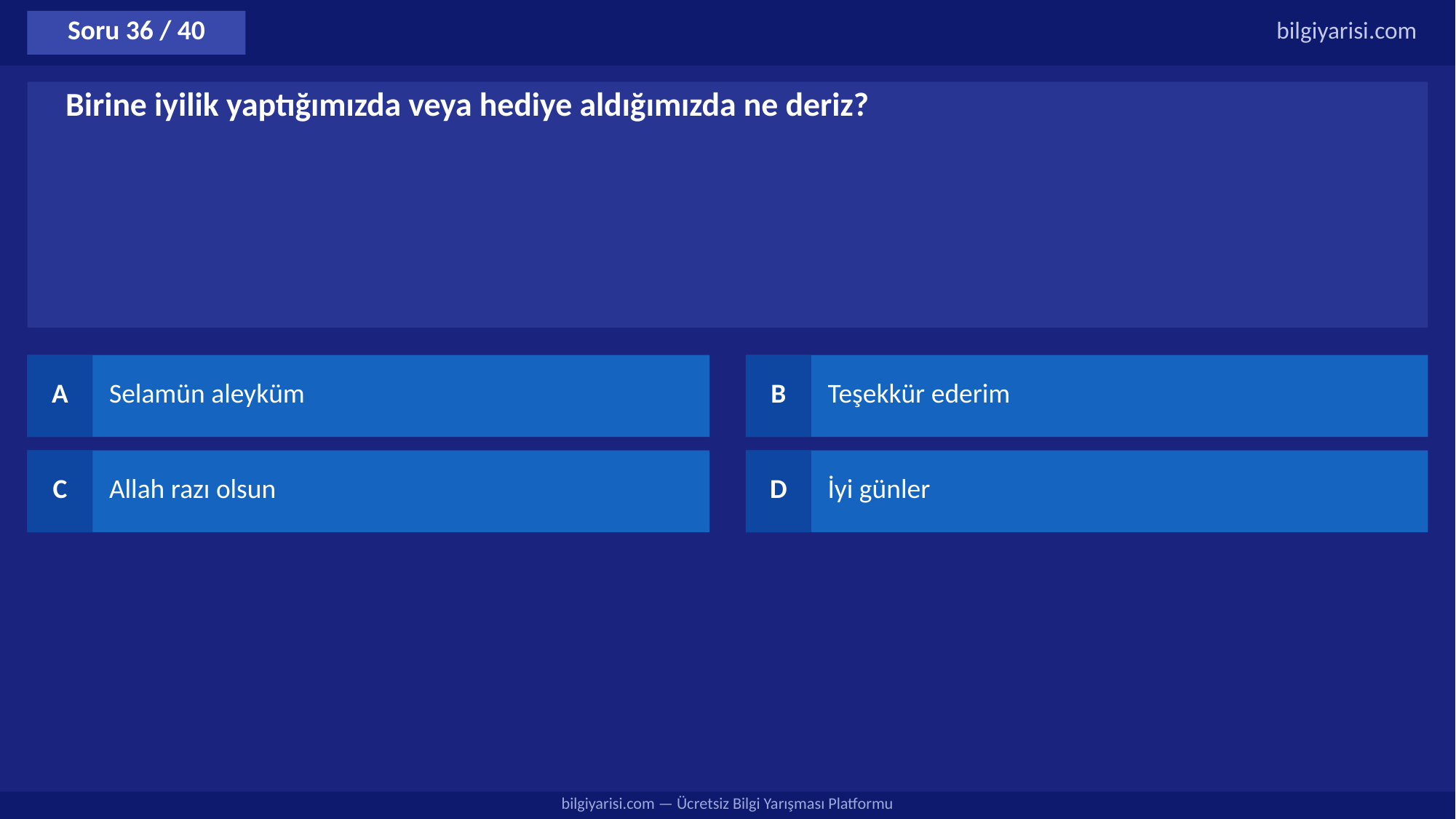

Soru 36 / 40
bilgiyarisi.com

Birine iyilik yaptığımızda veya hediye aldığımızda ne deriz?

A
Selamün aleyküm

B
Teşekkür ederim

C
Allah razı olsun

D
İyi günler
bilgiyarisi.com — Ücretsiz Bilgi Yarışması Platformu